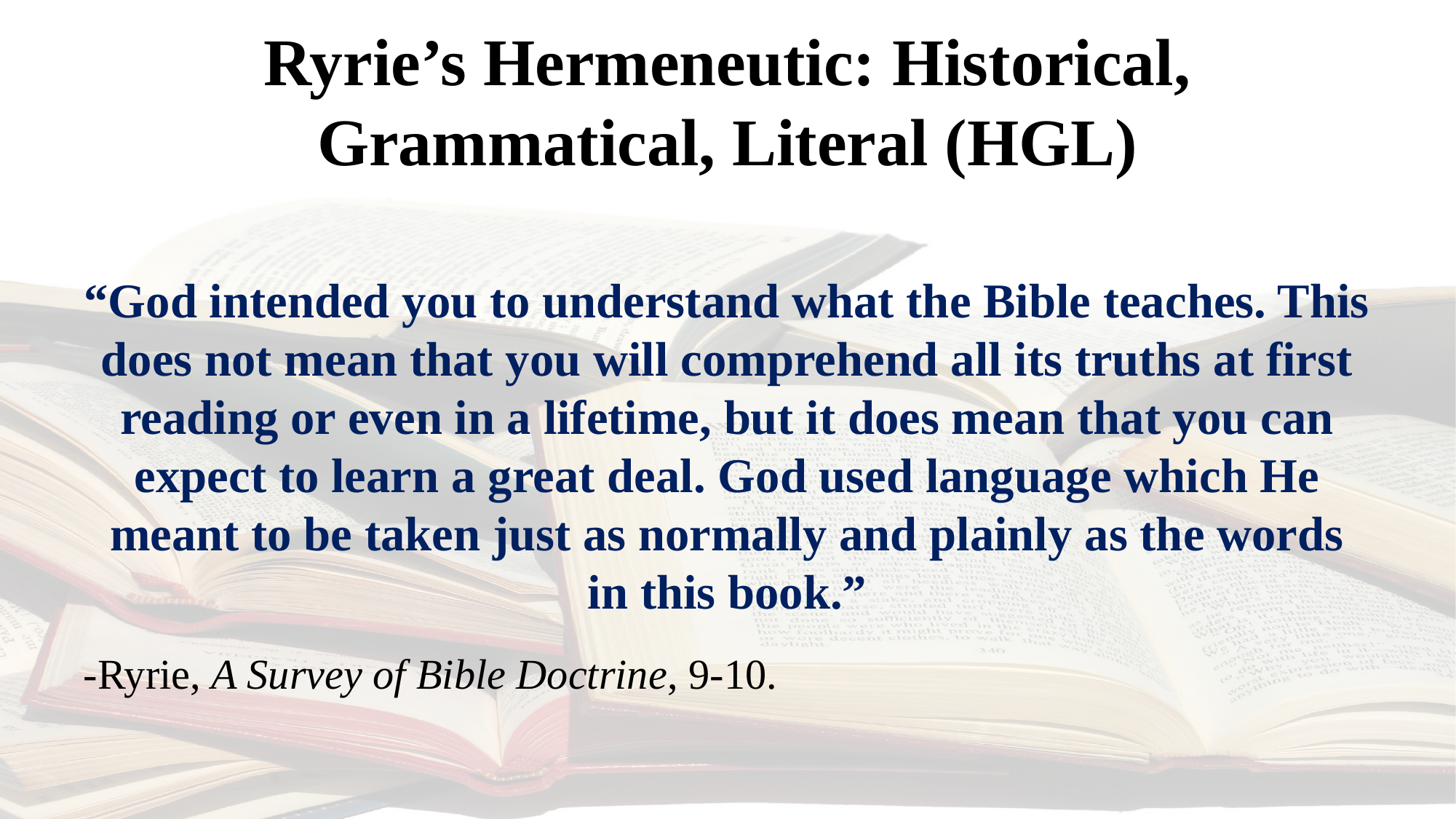

# Ryrie’s Hermeneutic: Historical, Grammatical, Literal (HGL)
“God intended you to understand what the Bible teaches. This does not mean that you will comprehend all its truths at first reading or even in a lifetime, but it does mean that you can expect to learn a great deal. God used language which He meant to be taken just as normally and plainly as the words in this book.”

-Ryrie, A Survey of Bible Doctrine, 9-10.